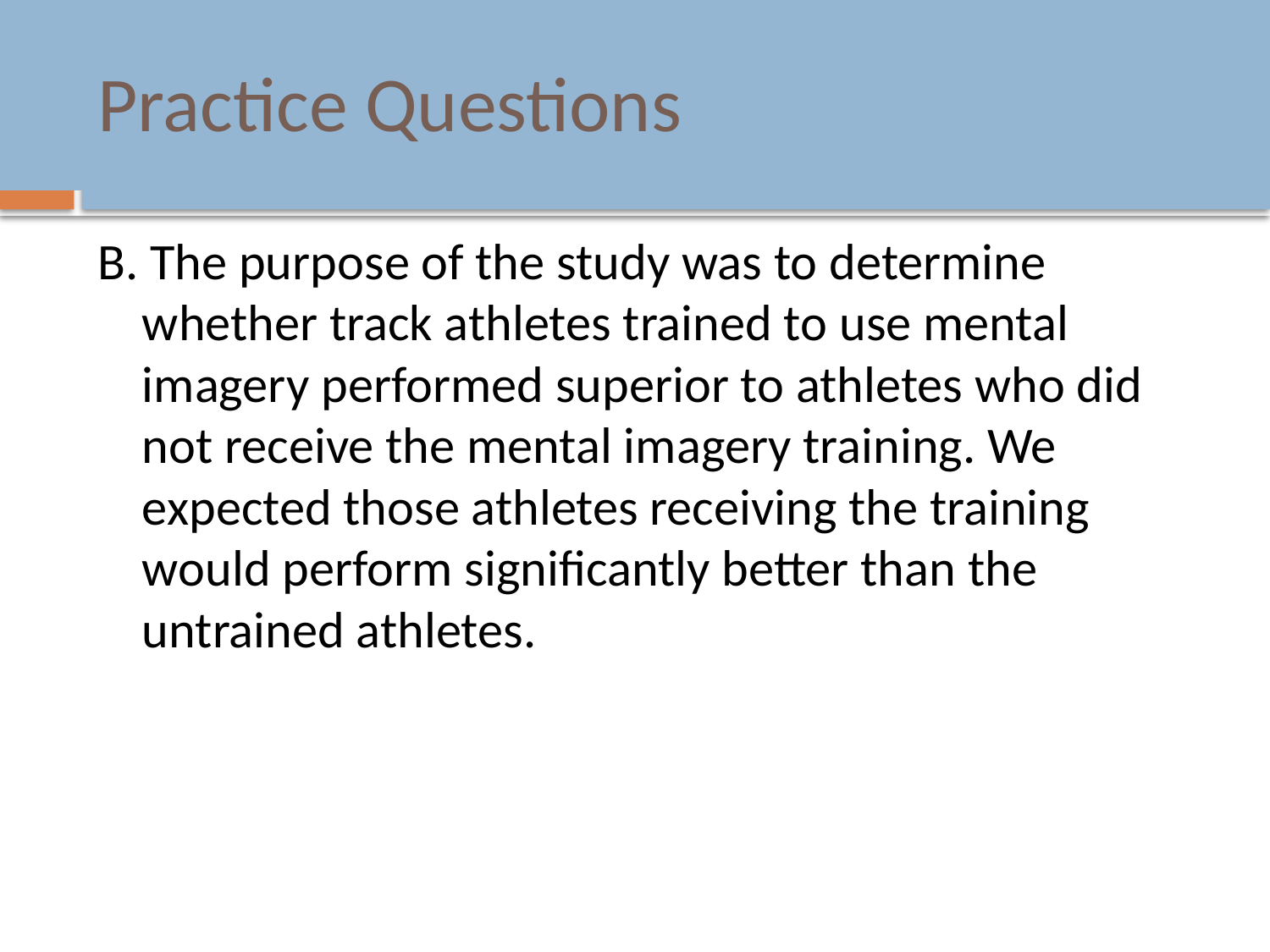

# Practice Questions
B. The purpose of the study was to determine whether track athletes trained to use mental imagery performed superior to athletes who did not receive the mental imagery training. We expected those athletes receiving the training would perform significantly better than the untrained athletes.